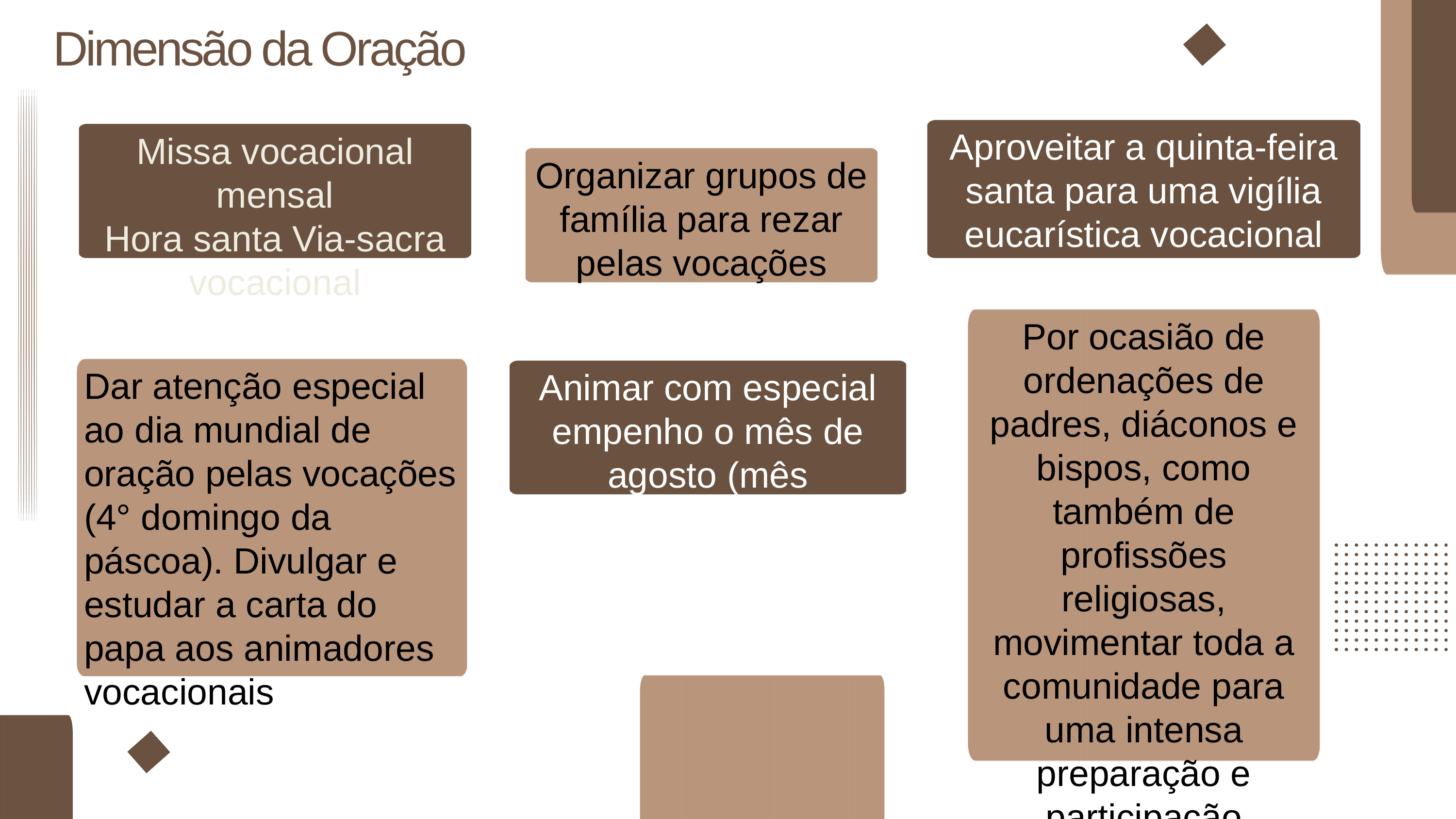

Dimensão da Oração

Aproveitar a quinta-feira santa para uma vigília eucarística vocacional

Missa vocacional mensal
Hora santa Via-sacra vocacional
Organizar grupos de família para rezar pelas vocações

MI
LA
GRES

Por ocasião de ordenações de padres, diáconos e bispos, como também de profissões religiosas, movimentar toda a comunidade para uma intensa preparação e participação

Dar atenção especial ao dia mundial de oração pelas vocações (4° domingo da páscoa). Divulgar e estudar a carta do papa aos animadores vocacionais
Animar com especial empenho o mês de agosto (mês vocacional)